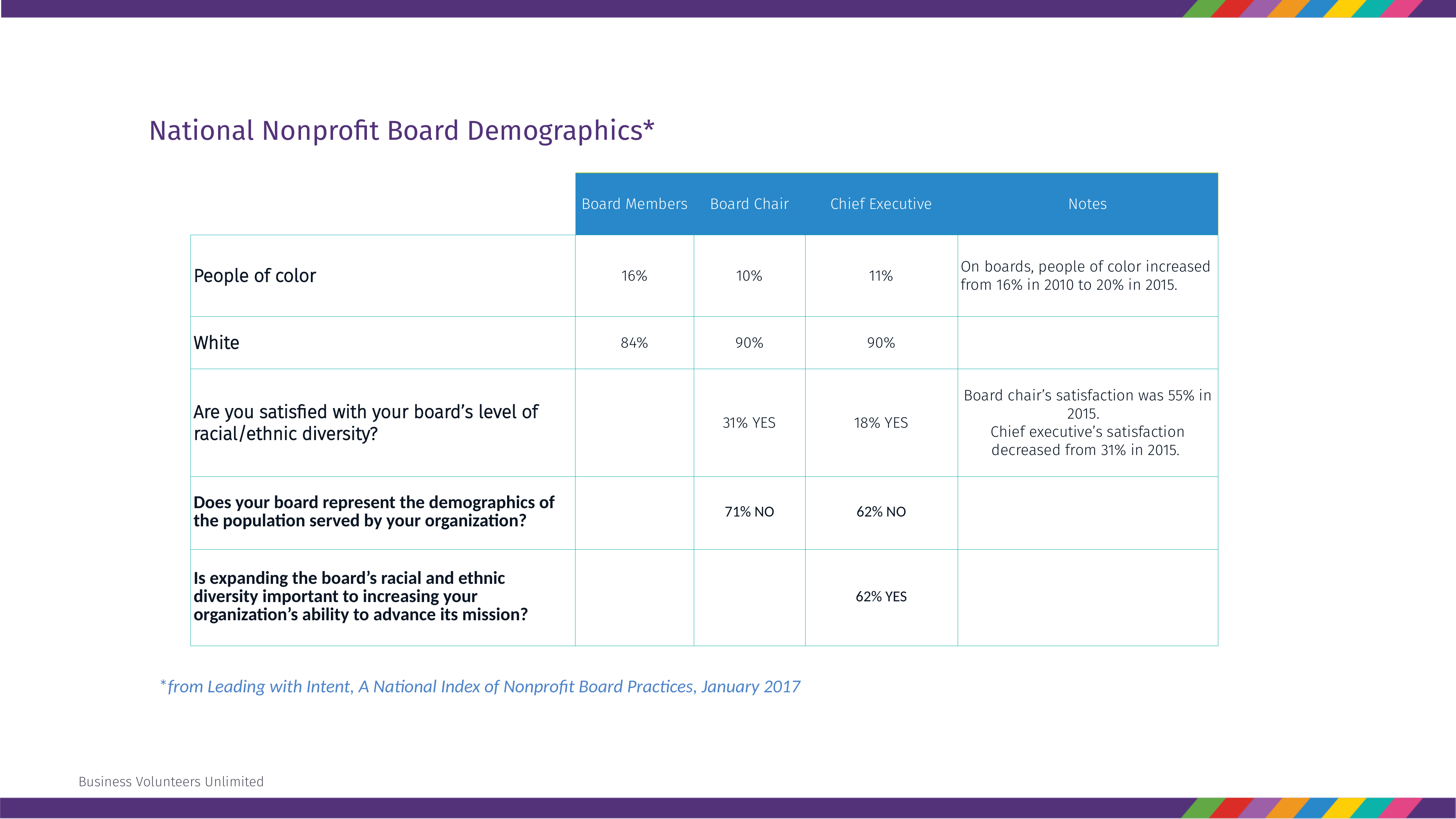

# National Nonprofit Board Demographics*
|  | Board Members | Board Chair | Chief Executive | Notes |
| --- | --- | --- | --- | --- |
| People of color | 16% | 10% | 11% | On boards, people of color increased from 16% in 2010 to 20% in 2015. |
| White | 84% | 90% | 90% |  |
| Are you satisfied with your board’s level of racial/ethnic diversity? |  | 31% YES | 18% YES | Board chair’s satisfaction was 55% in 2015. Chief executive’s satisfaction decreased from 31% in 2015. |
| Does your board represent the demographics of the population served by your organization? |  | 71% NO | 62% NO |  |
| Is expanding the board’s racial and ethnic diversity important to increasing your organization’s ability to advance its mission? |  |  | 62% YES |  |
*from Leading with Intent, A National Index of Nonprofit Board Practices, January 2017
Business Volunteers Unlimited